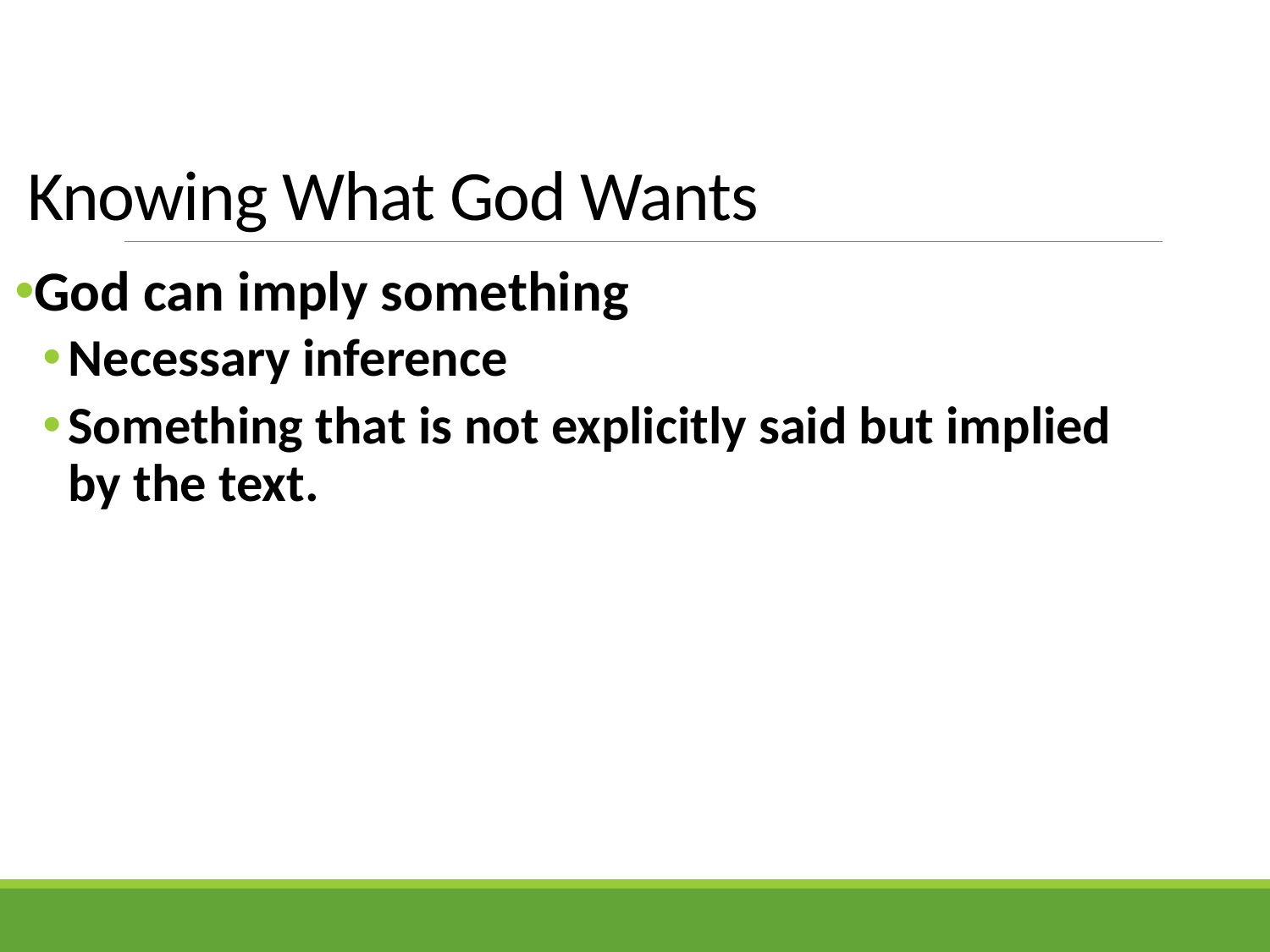

# Knowing What God Wants
God can imply something
Necessary inference
Something that is not explicitly said but implied by the text.